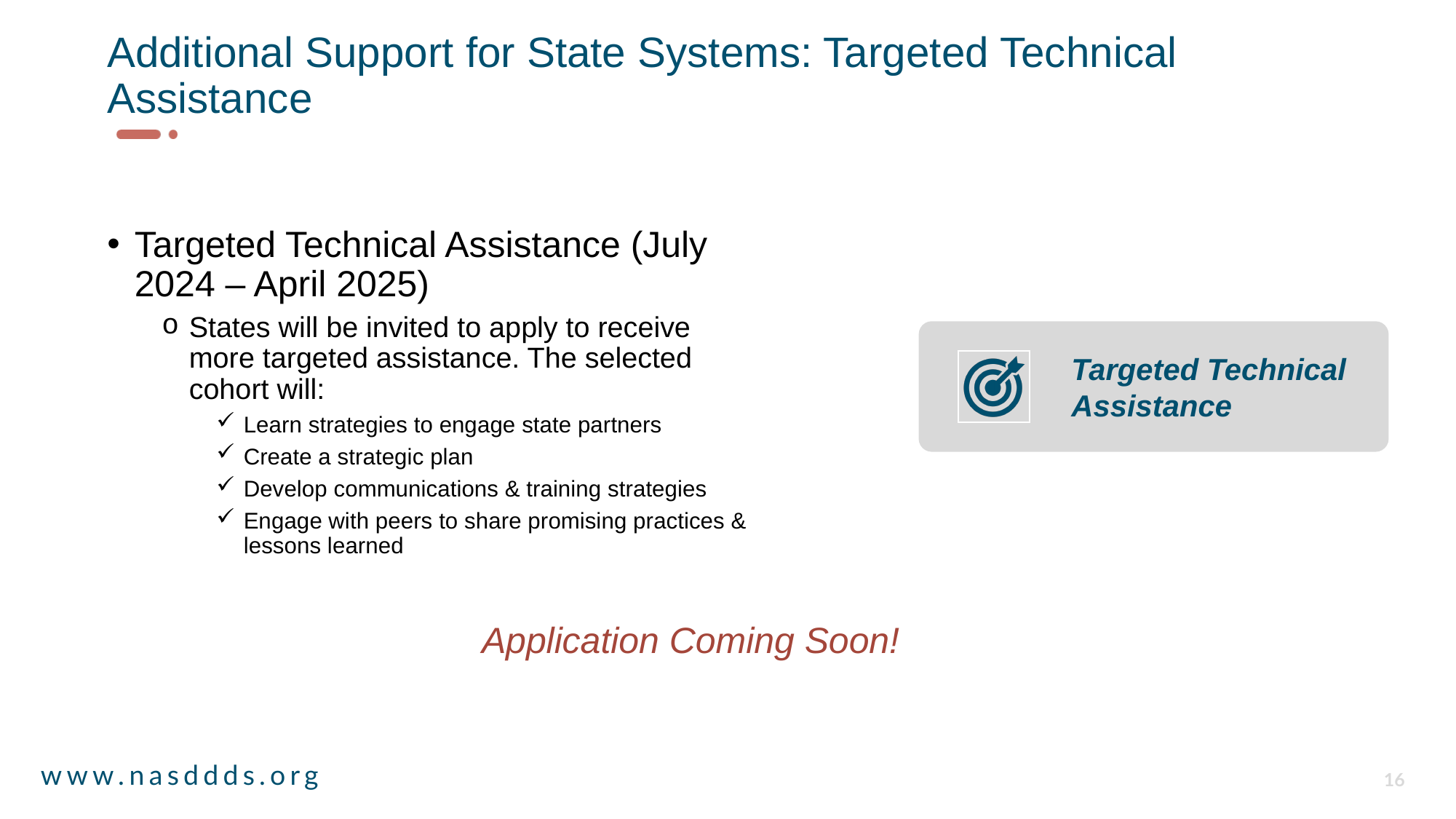

# Additional Support for State Systems: Targeted Technical Assistance
Targeted Technical Assistance
Targeted Technical Assistance (July 2024 – April 2025)
States will be invited to apply to receive more targeted assistance. The selected cohort will:
Learn strategies to engage state partners
Create a strategic plan
Develop communications & training strategies
Engage with peers to share promising practices & lessons learned
Application Coming Soon!